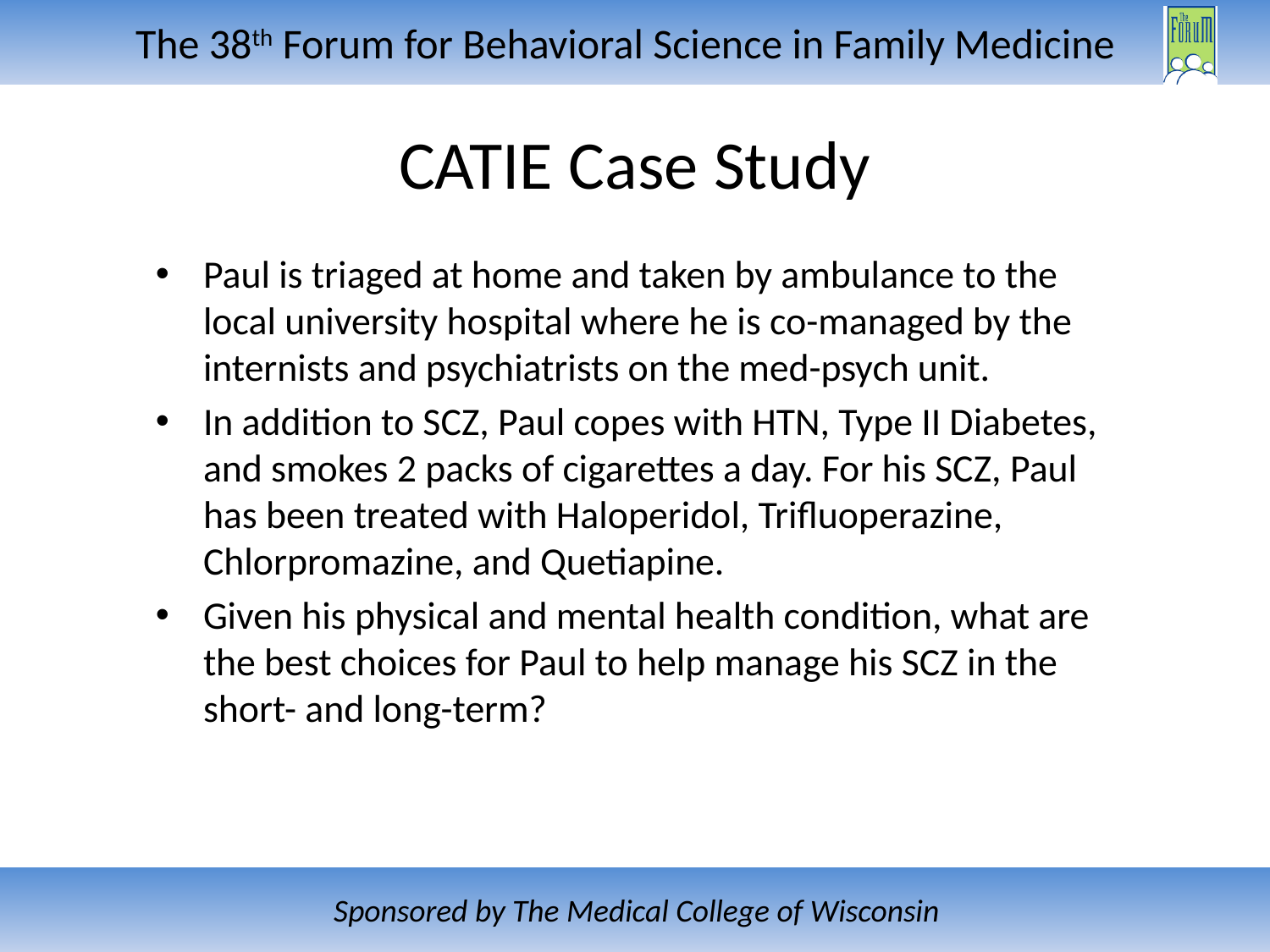

CATIE Case Study
Paul is triaged at home and taken by ambulance to the local university hospital where he is co-managed by the internists and psychiatrists on the med-psych unit.
In addition to SCZ, Paul copes with HTN, Type II Diabetes, and smokes 2 packs of cigarettes a day. For his SCZ, Paul has been treated with Haloperidol, Trifluoperazine, Chlorpromazine, and Quetiapine.
Given his physical and mental health condition, what are the best choices for Paul to help manage his SCZ in the short- and long-term?